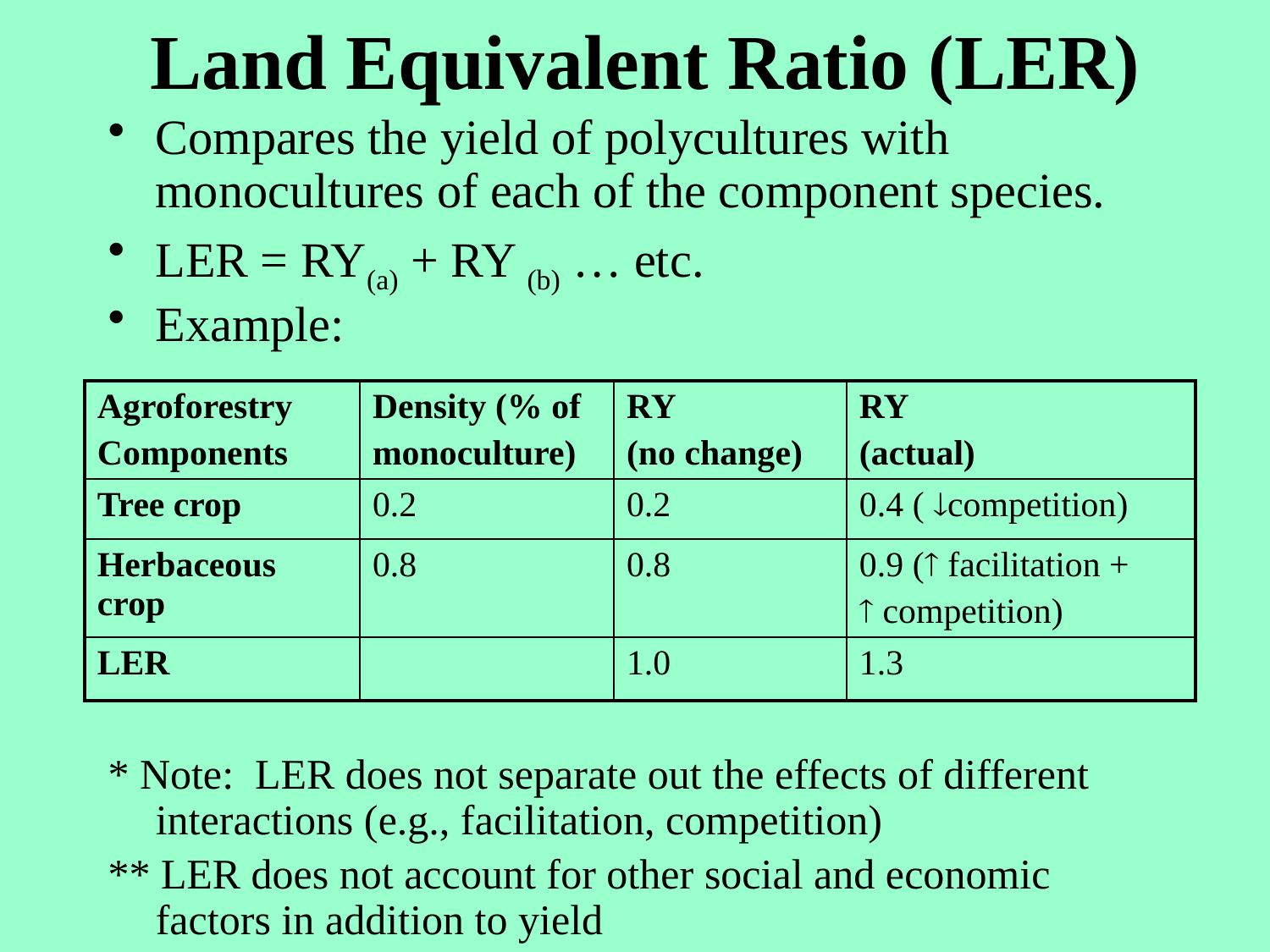

# Land Equivalent Ratio (LER)
Compares the yield of polycultures with monocultures of each of the component species.
LER = RY(a) + RY (b) … etc.
Example:

* Note:  LER does not separate out the effects of different interactions (e.g., facilitation, competition)
** LER does not account for other social and economic factors in addition to yield
| Agroforestry Components | Density (% of monoculture) | RY (no change) | RY (actual) |
| --- | --- | --- | --- |
| Tree crop | 0.2 | 0.2 | 0.4 ( ↓competition) |
| Herbaceous crop | 0.8 | 0.8 | 0.9 (↑ facilitation + ↑ competition) |
| LER |  | 1.0 | 1.3 |